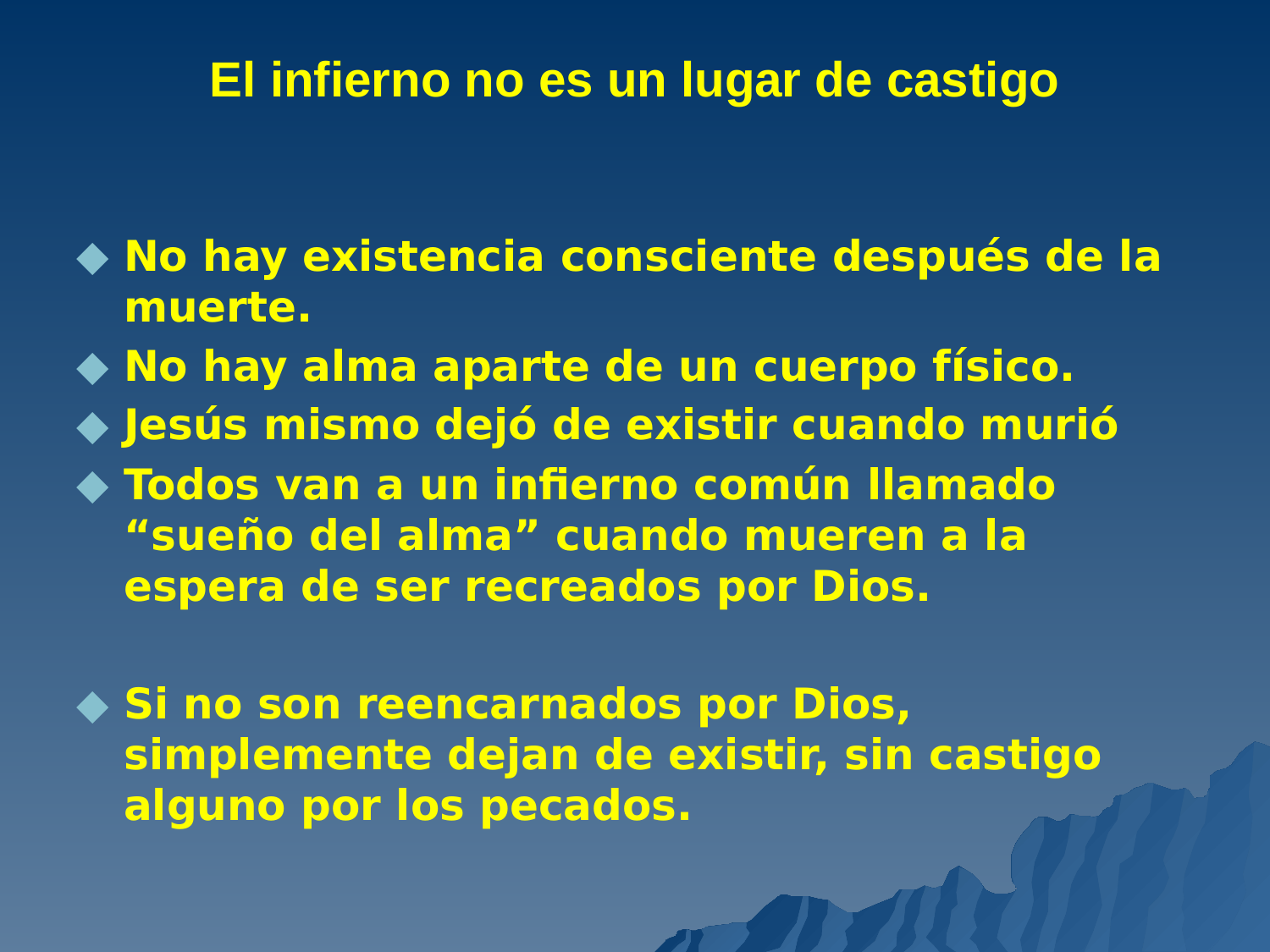

# El infierno no es un lugar de castigo
No hay existencia consciente después de la muerte.
No hay alma aparte de un cuerpo físico.
Jesús mismo dejó de existir cuando murió
Todos van a un infierno común llamado “sueño del alma” cuando mueren a la espera de ser recreados por Dios.

Si no son reencarnados por Dios, simplemente dejan de existir, sin castigo alguno por los pecados.